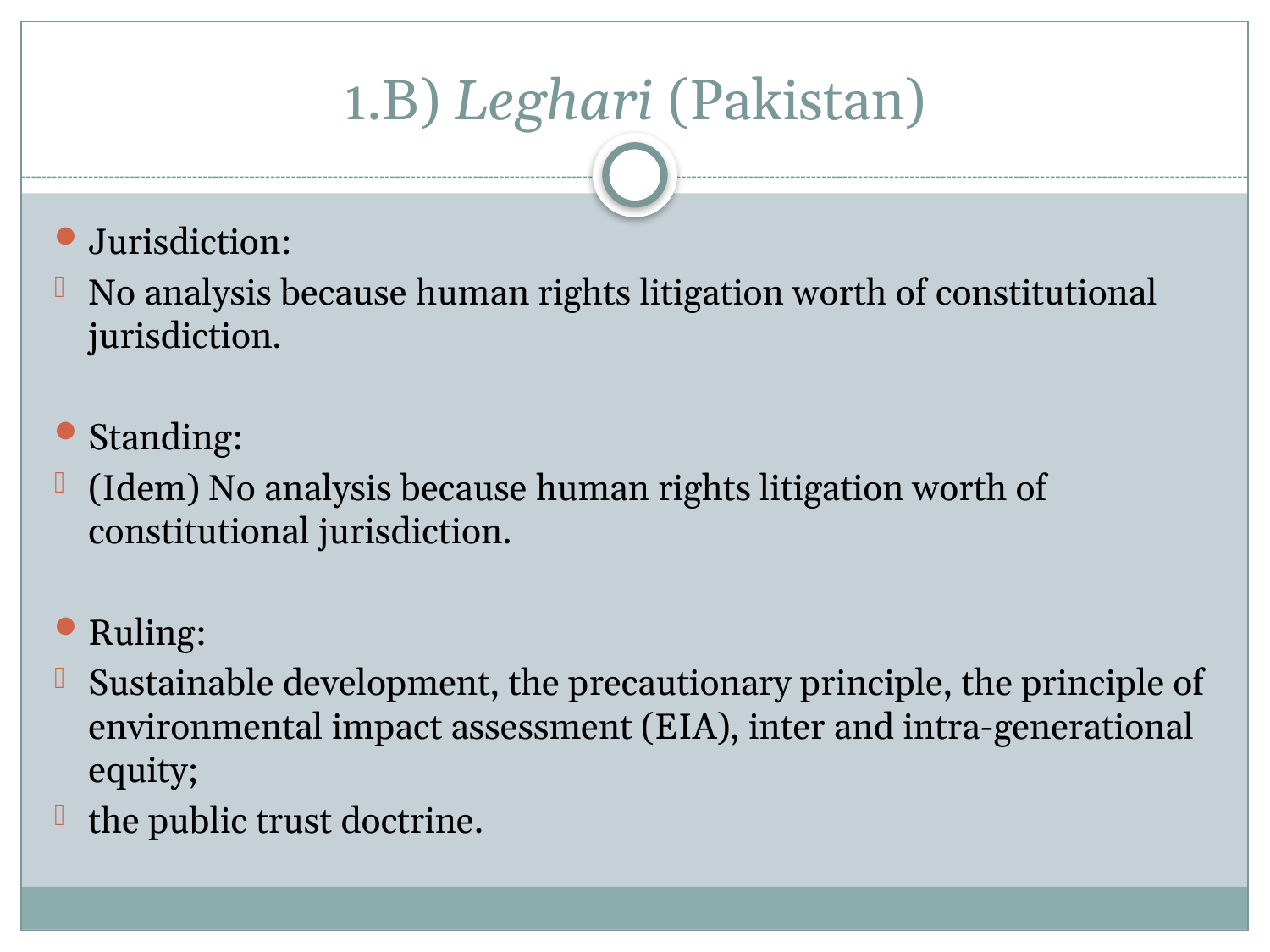

# 1.B) Leghari (Pakistan)
Jurisdiction:
No analysis because human rights litigation worth of constitutional jurisdiction.

Standing:
(Idem) No analysis because human rights litigation worth of constitutional jurisdiction.

Ruling:
Sustainable development, the precautionary principle, the principle of environmental impact assessment (EIA), inter and intra-generational equity;
the public trust doctrine.